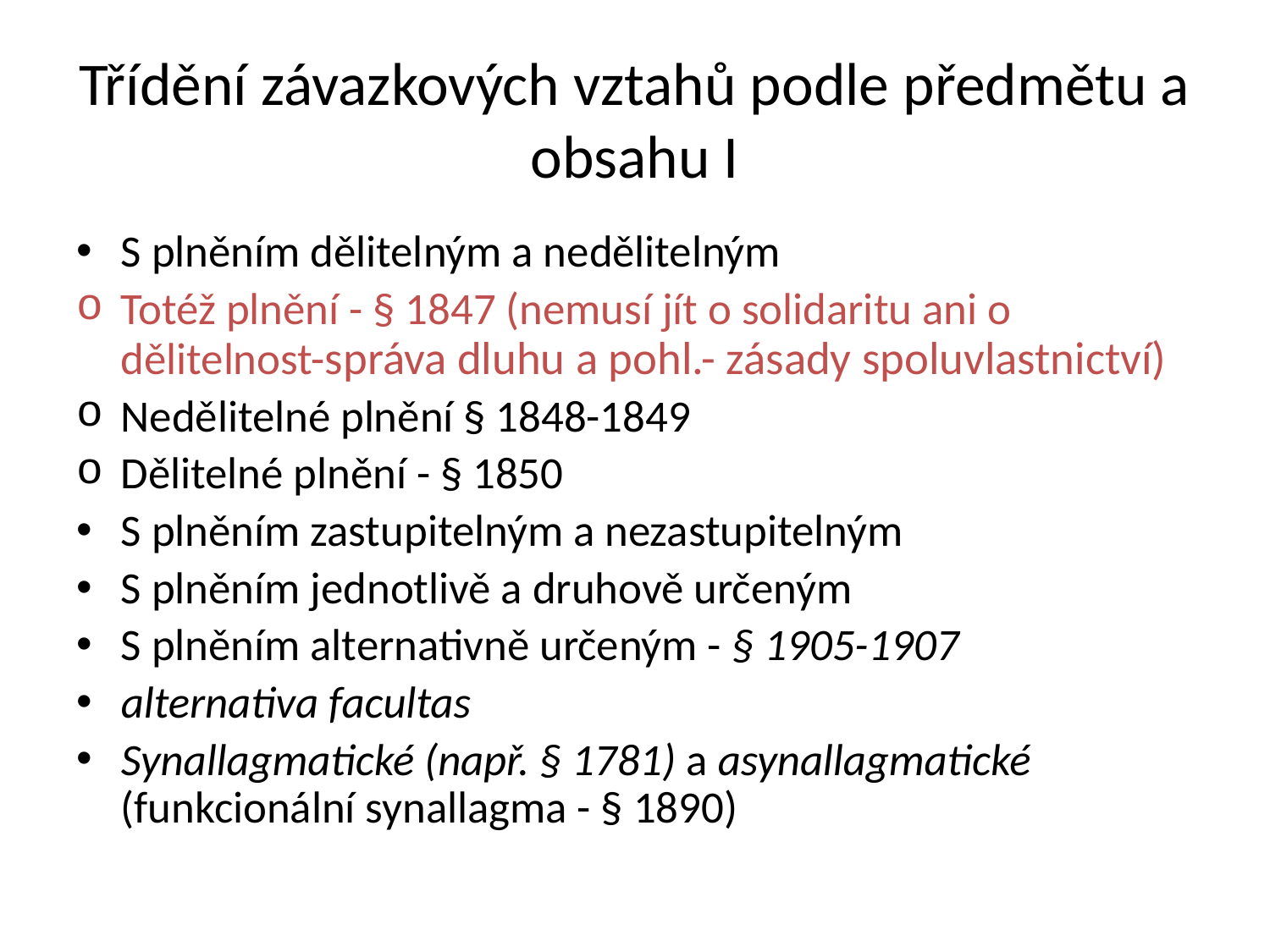

# Třídění závazkových vztahů podle předmětu a obsahu I
S plněním dělitelným a nedělitelným
Totéž plnění - § 1847 (nemusí jít o solidaritu ani o dělitelnost-správa dluhu a pohl.- zásady spoluvlastnictví)
Nedělitelné plnění § 1848-1849
Dělitelné plnění - § 1850
S plněním zastupitelným a nezastupitelným
S plněním jednotlivě a druhově určeným
S plněním alternativně určeným - § 1905-1907
alternativa facultas
Synallagmatické (např. § 1781) a asynallagmatické (funkcionální synallagma - § 1890)